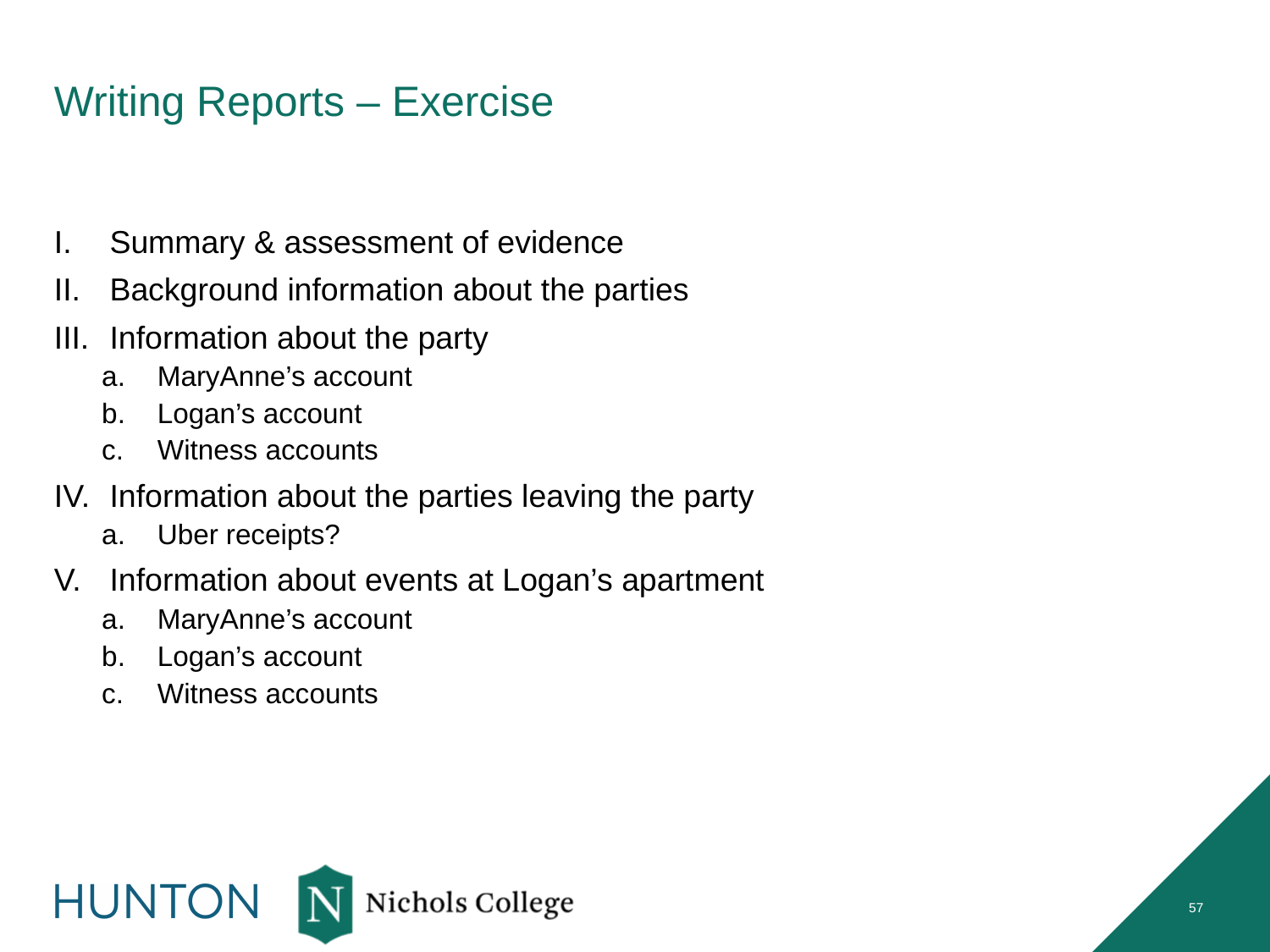

# Writing Reports – Exercise
Summary & assessment of evidence
Background information about the parties
Information about the party
MaryAnne’s account
Logan’s account
Witness accounts
Information about the parties leaving the party
Uber receipts?
Information about events at Logan’s apartment
MaryAnne’s account
Logan’s account
Witness accounts

57